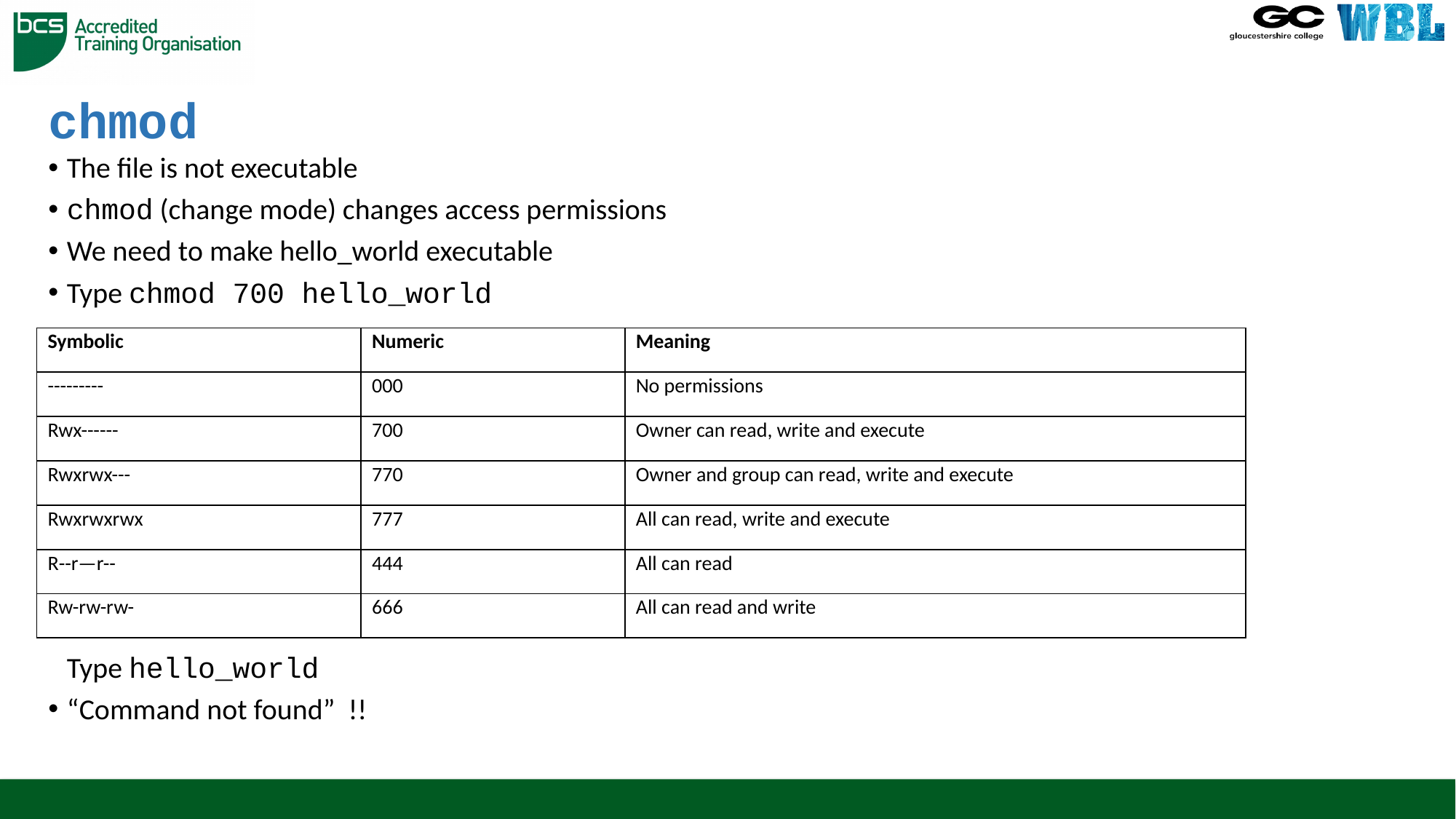

# chmod
The file is not executable
chmod (change mode) changes access permissions
We need to make hello_world executable
Type chmod 700 hello_world
Type hello_world
“Command not found”  !!
| Symbolic | Numeric | Meaning |
| --- | --- | --- |
| --------- | 000 | No permissions |
| Rwx------ | 700 | Owner can read, write and execute |
| Rwxrwx--- | 770 | Owner and group can read, write and execute |
| Rwxrwxrwx | 777 | All can read, write and execute |
| R--r—r-- | 444 | All can read |
| Rw-rw-rw- | 666 | All can read and write |